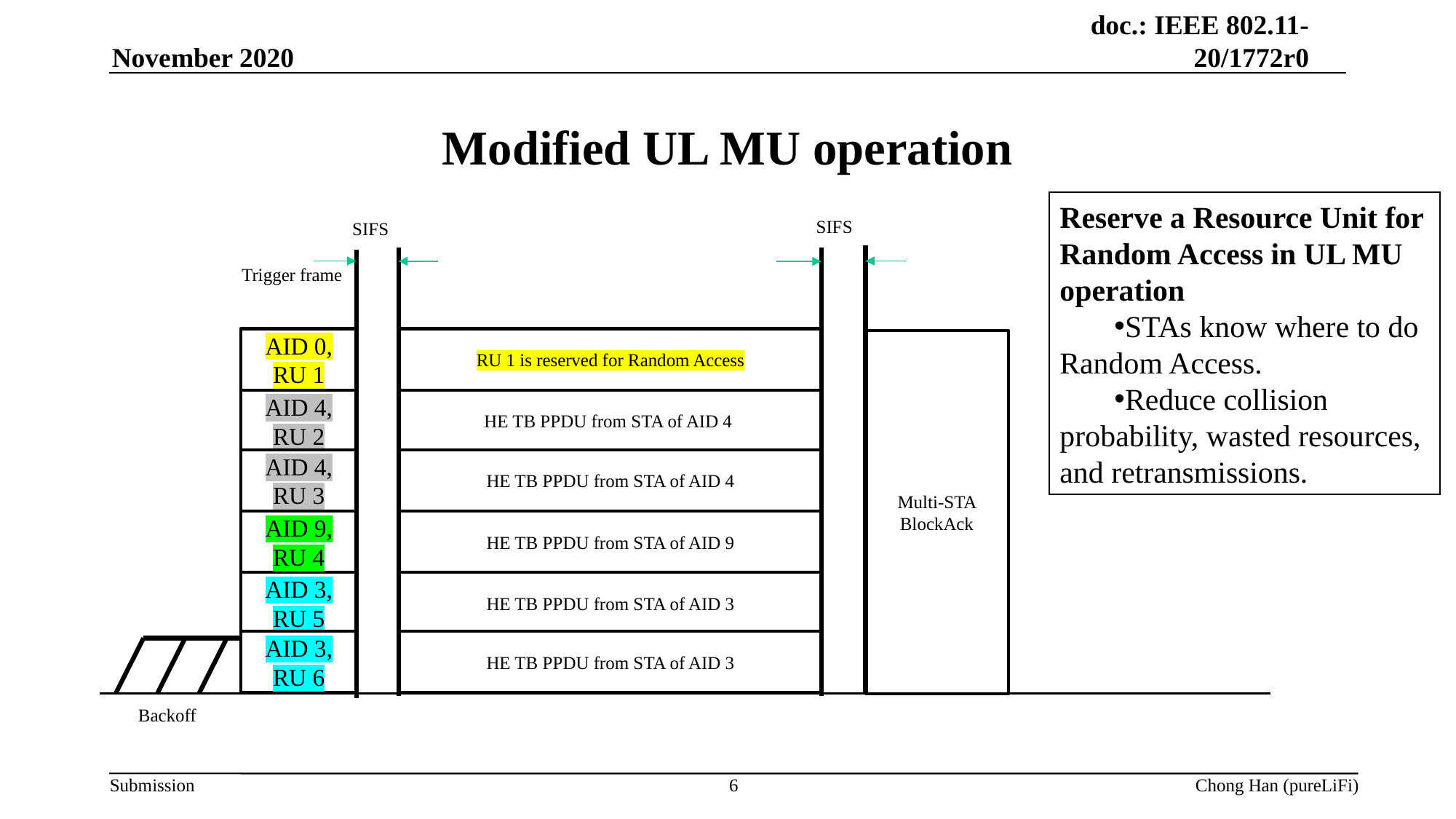

November 2020
# Modified UL MU operation
Reserve a Resource Unit for Random Access in UL MU operation
STAs know where to do Random Access.
Reduce collision probability, wasted resources, and retransmissions.
SIFS
SIFS

Trigger frame
AID 0,
RU 1
RU 1 is reserved for Random Access
Multi-STA BlockAck
AID 4,
RU 2
HE TB PPDU from STA of AID 4
AID 4,
RU 3
HE TB PPDU from STA of AID 4
AID 9,
RU 4
HE TB PPDU from STA of AID 9
AID 3,
RU 5
HE TB PPDU from STA of AID 3
AID 3,
RU 6
HE TB PPDU from STA of AID 3
Backoff
6
Chong Han (pureLiFi)